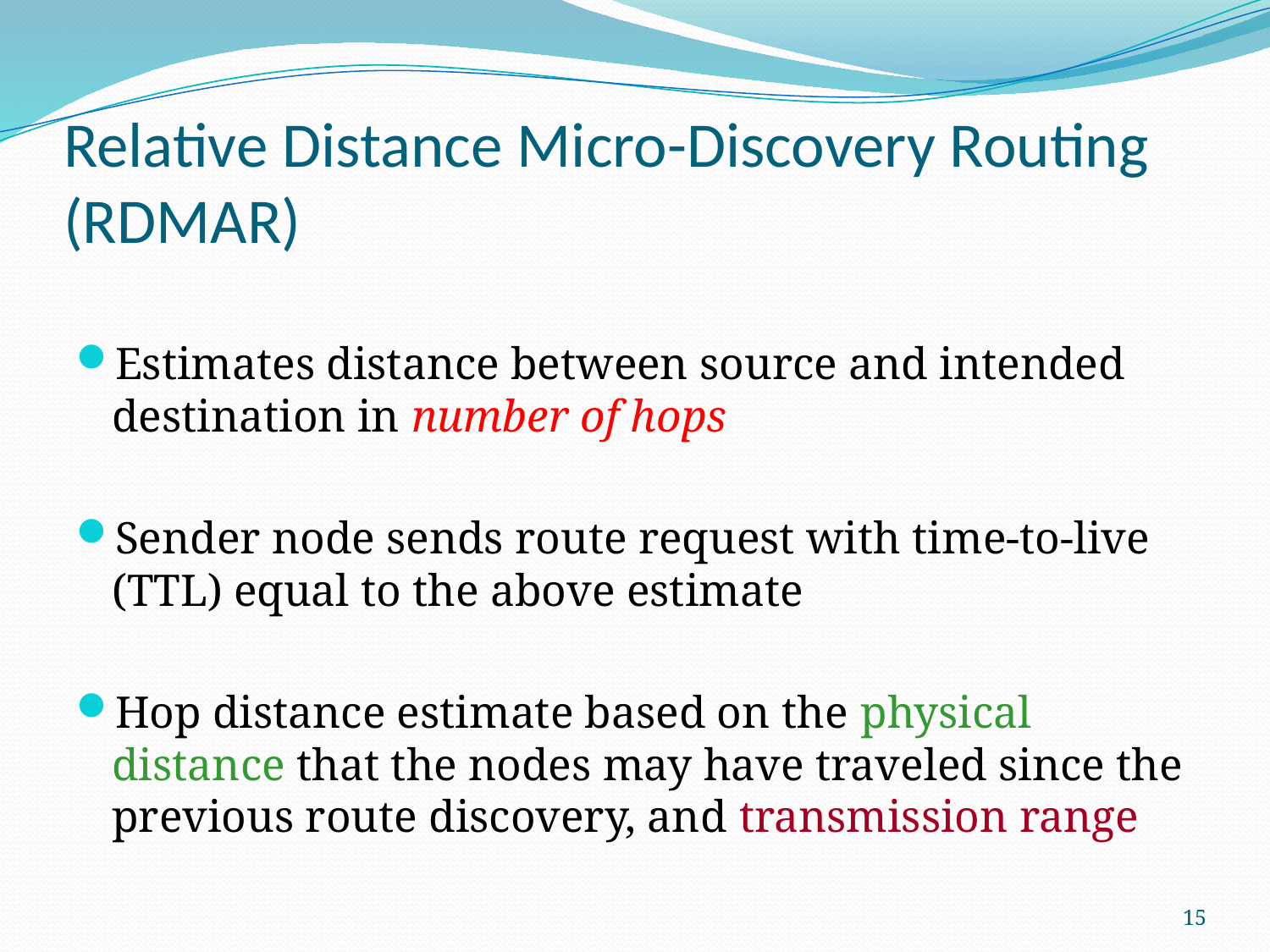

# Relative Distance Micro-Discovery Routing (RDMAR)

Estimates distance between source and intended destination in number of hops

Sender node sends route request with time-to-live (TTL) equal to the above estimate

Hop distance estimate based on the physical distance that the nodes may have traveled since the previous route discovery, and transmission range
15